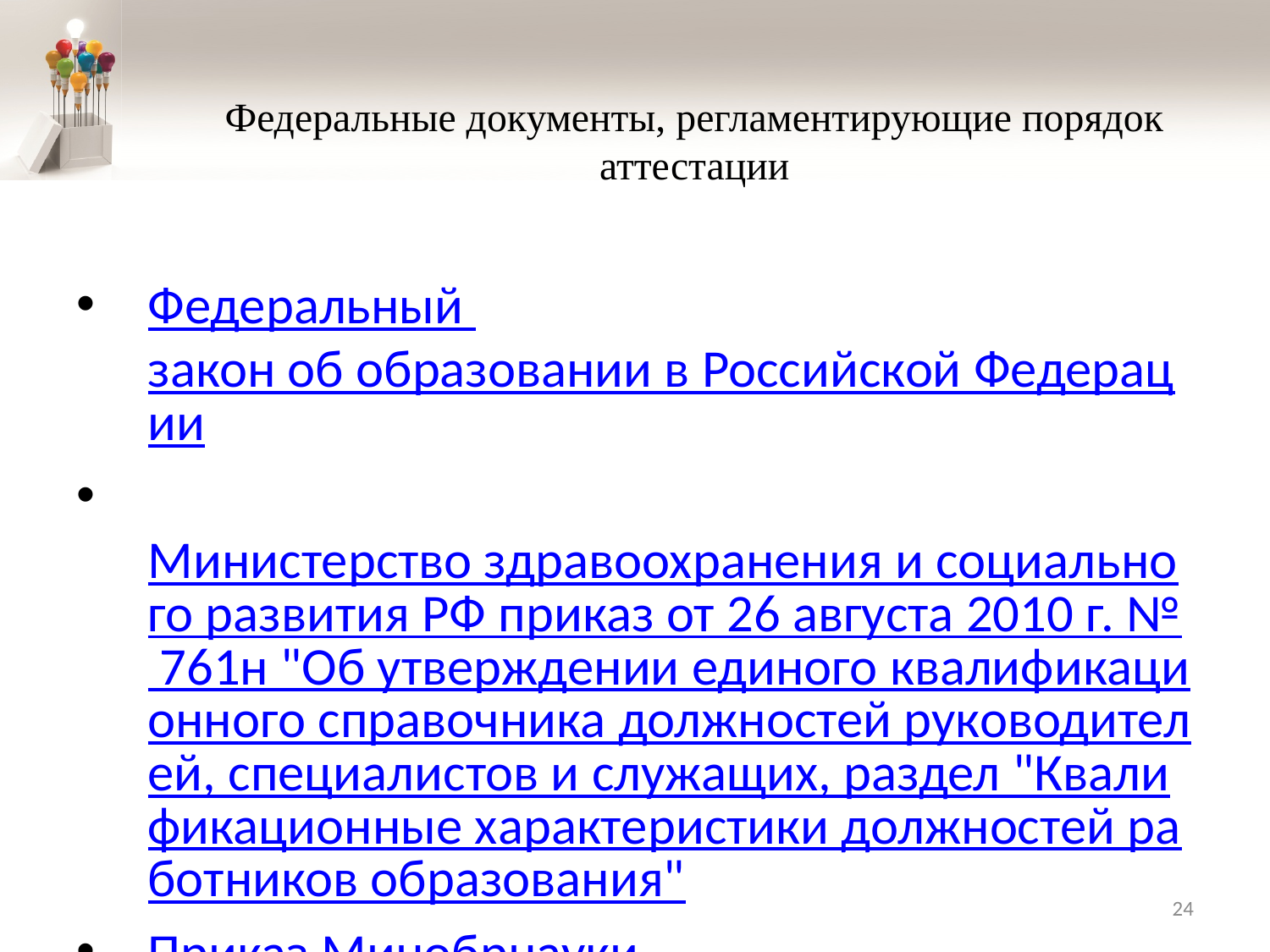

# Федеральные документы, регламентирующие порядок аттестации
Федеральный закон об образовании в Российской Федерации
​Министерство здравоохранения и социального развития РФ приказ от 26 августа 2010 г. № 761н "Об утверждении единого квалификационного справочника должностей руководителей, специалистов и служащих, раздел "Квалификационные характеристики должностей работников образования"
​Приказ Минобрнауки России от 07.04.2014 № 276 "Об утверждении Порядка проведения аттестации педагогических работников организаций, осуществляющих образовательную деятельность"
​ПРОФЕССИОНАЛЬНЫЙ СТАНДАРТ Педагог (педагогическая деятельность в дошкольном, начальном общем, основном общем, среднем общем образовании) (воспитатель, учитель)
​​Разъяснения по применению Порядка проведения аттестации педагогических работников организаций, осуществляющих образовательную деятельность

24